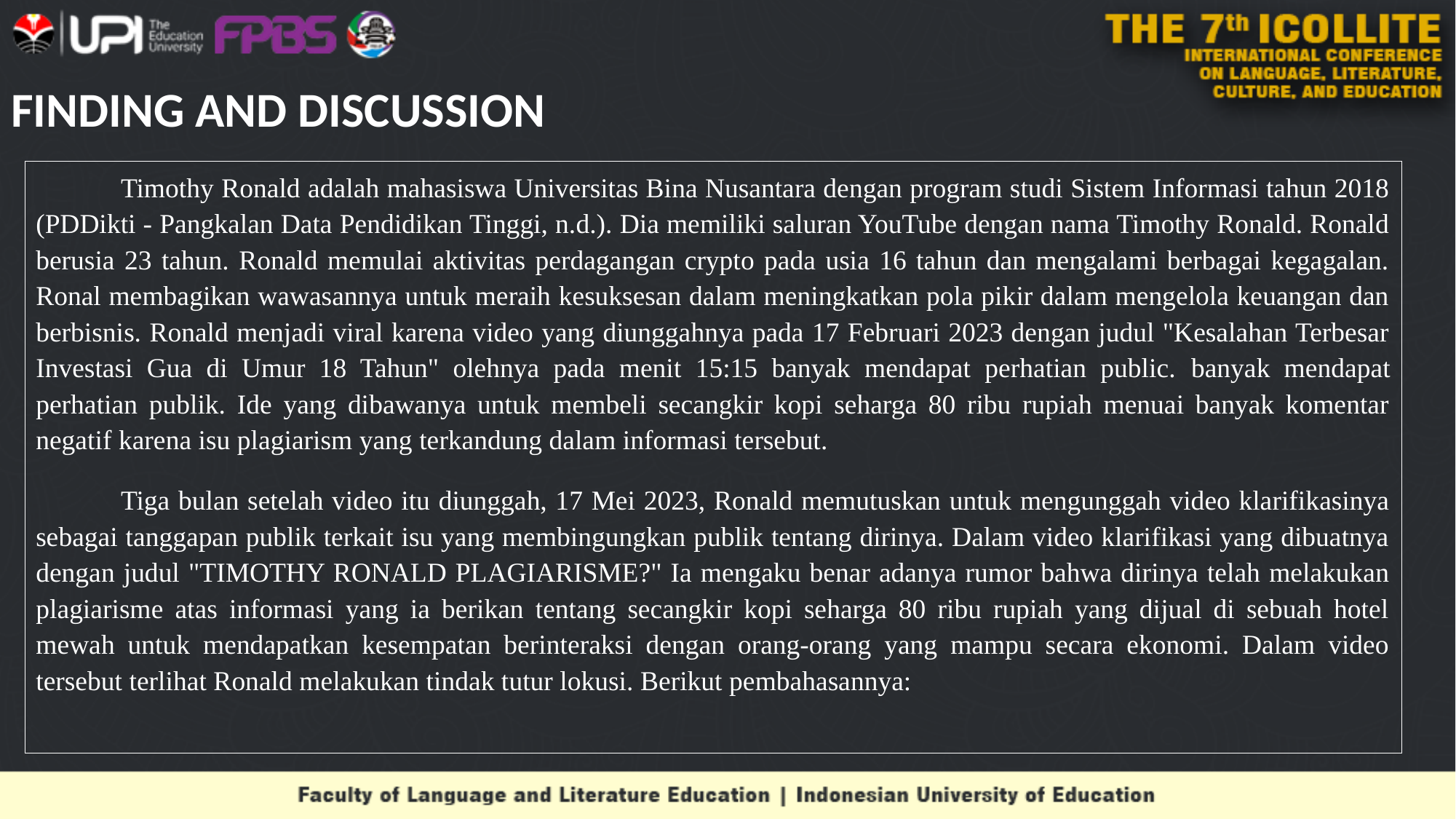

# FINDING AND DISCUSSION
Timothy Ronald adalah mahasiswa Universitas Bina Nusantara dengan program studi Sistem Informasi tahun 2018 (PDDikti - Pangkalan Data Pendidikan Tinggi, n.d.). Dia memiliki saluran YouTube dengan nama Timothy Ronald. Ronald berusia 23 tahun. Ronald memulai aktivitas perdagangan crypto pada usia 16 tahun dan mengalami berbagai kegagalan. Ronal membagikan wawasannya untuk meraih kesuksesan dalam meningkatkan pola pikir dalam mengelola keuangan dan berbisnis. Ronald menjadi viral karena video yang diunggahnya pada 17 Februari 2023 dengan judul "Kesalahan Terbesar Investasi Gua di Umur 18 Tahun" olehnya pada menit 15:15 banyak mendapat perhatian public. banyak mendapat perhatian publik. Ide yang dibawanya untuk membeli secangkir kopi seharga 80 ribu rupiah menuai banyak komentar negatif karena isu plagiarism yang terkandung dalam informasi tersebut.
Tiga bulan setelah video itu diunggah, 17 Mei 2023, Ronald memutuskan untuk mengunggah video klarifikasinya sebagai tanggapan publik terkait isu yang membingungkan publik tentang dirinya. Dalam video klarifikasi yang dibuatnya dengan judul "TIMOTHY RONALD PLAGIARISME?" Ia mengaku benar adanya rumor bahwa dirinya telah melakukan plagiarisme atas informasi yang ia berikan tentang secangkir kopi seharga 80 ribu rupiah yang dijual di sebuah hotel mewah untuk mendapatkan kesempatan berinteraksi dengan orang-orang yang mampu secara ekonomi. Dalam video tersebut terlihat Ronald melakukan tindak tutur lokusi. Berikut pembahasannya: